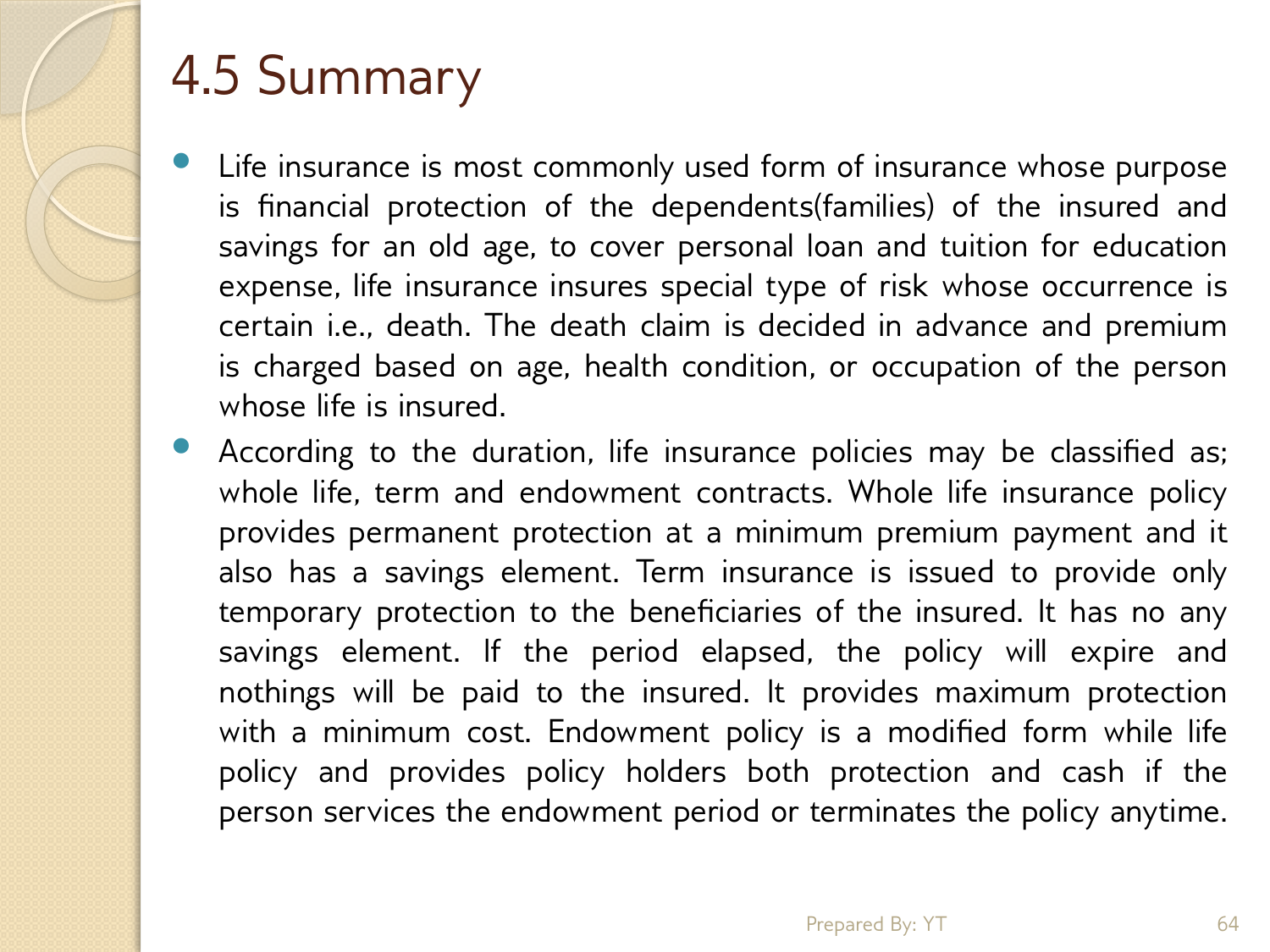

# 4.5 Summary
Life insurance is most commonly used form of insurance whose purpose is financial protection of the dependents(families) of the insured and savings for an old age, to cover personal loan and tuition for education expense, life insurance insures special type of risk whose occurrence is certain i.e., death. The death claim is decided in advance and premium is charged based on age, health condition, or occupation of the person whose life is insured.
According to the duration, life insurance policies may be classified as; whole life, term and endowment contracts. Whole life insurance policy provides permanent protection at a minimum premium payment and it also has a savings element. Term insurance is issued to provide only temporary protection to the beneficiaries of the insured. It has no any savings element. If the period elapsed, the policy will expire and nothings will be paid to the insured. It provides maximum protection with a minimum cost. Endowment policy is a modified form while life policy and provides policy holders both protection and cash if the person services the endowment period or terminates the policy anytime.

Prepared By: YT
64